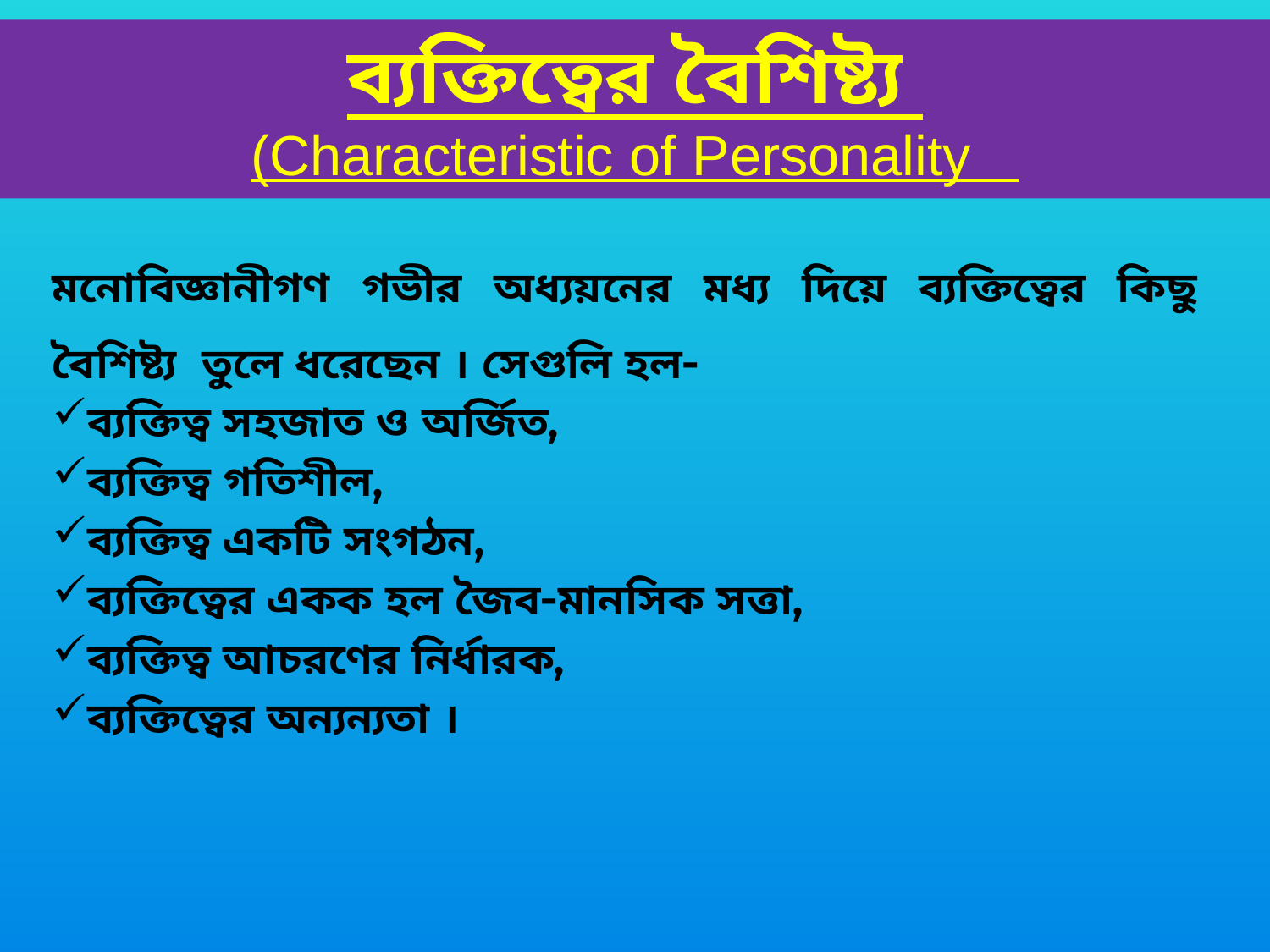

ব্যক্তিত্বের বৈশিষ্ট্য
(Characteristic of Personality
মনোবিজ্ঞানীগণ গভীর অধ্যয়নের মধ্য দিয়ে ব্যক্তিত্বের কিছু বৈশিষ্ট্য  তুলে ধরেছেন । সেগুলি হল-
ব্যক্তিত্ব সহজাত ও অর্জিত,
ব্যক্তিত্ব গতিশীল,
ব্যক্তিত্ব একটি সংগঠন,
ব্যক্তিত্বের একক হল জৈব-মানসিক সত্তা,
ব্যক্তিত্ব আচরণের নির্ধারক,
ব্যক্তিত্বের অন্যন্যতা ।